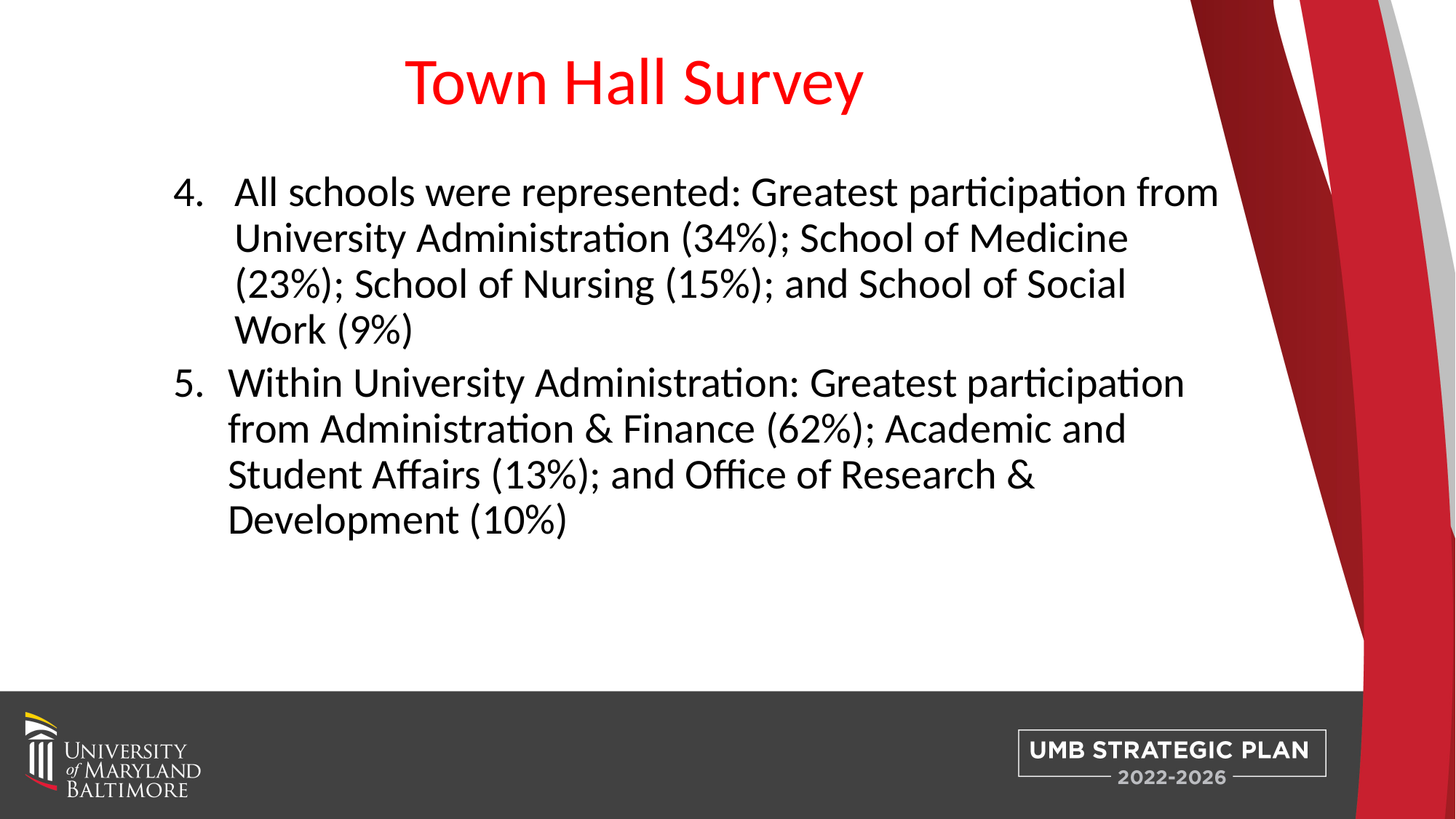

# Town Hall Survey
All schools were represented: Greatest participation from University Administration (34%); School of Medicine (23%); School of Nursing (15%); and School of Social Work (9%)
Within University Administration: Greatest participation from Administration & Finance (62%); Academic and Student Affairs (13%); and Office of Research & Development (10%)